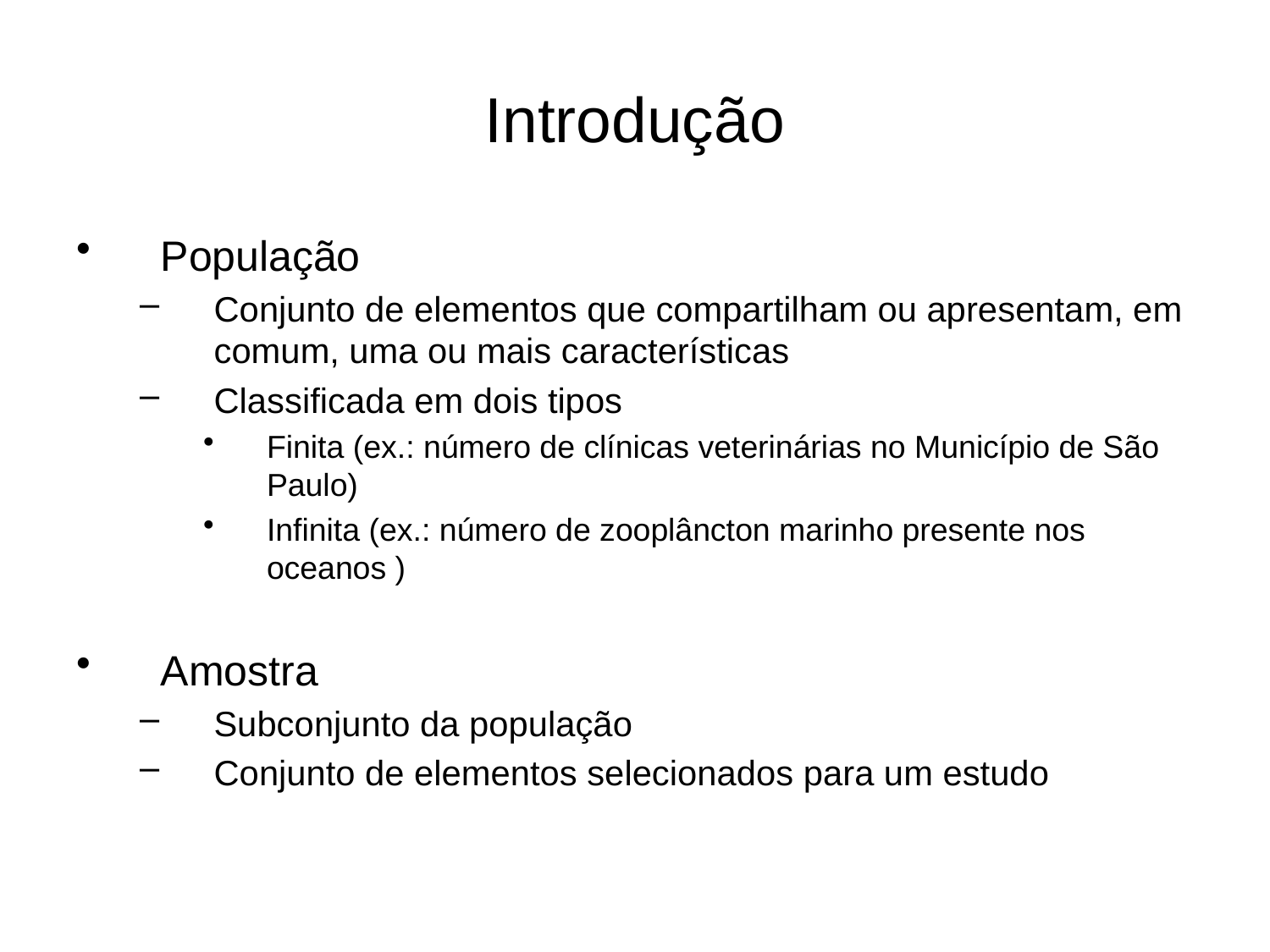

# Introdução
População
Conjunto de elementos que compartilham ou apresentam, em comum, uma ou mais características
Classificada em dois tipos
Finita (ex.: número de clínicas veterinárias no Município de São Paulo)
Infinita (ex.: número de zooplâncton marinho presente nos oceanos )

Amostra
Subconjunto da população
Conjunto de elementos selecionados para um estudo